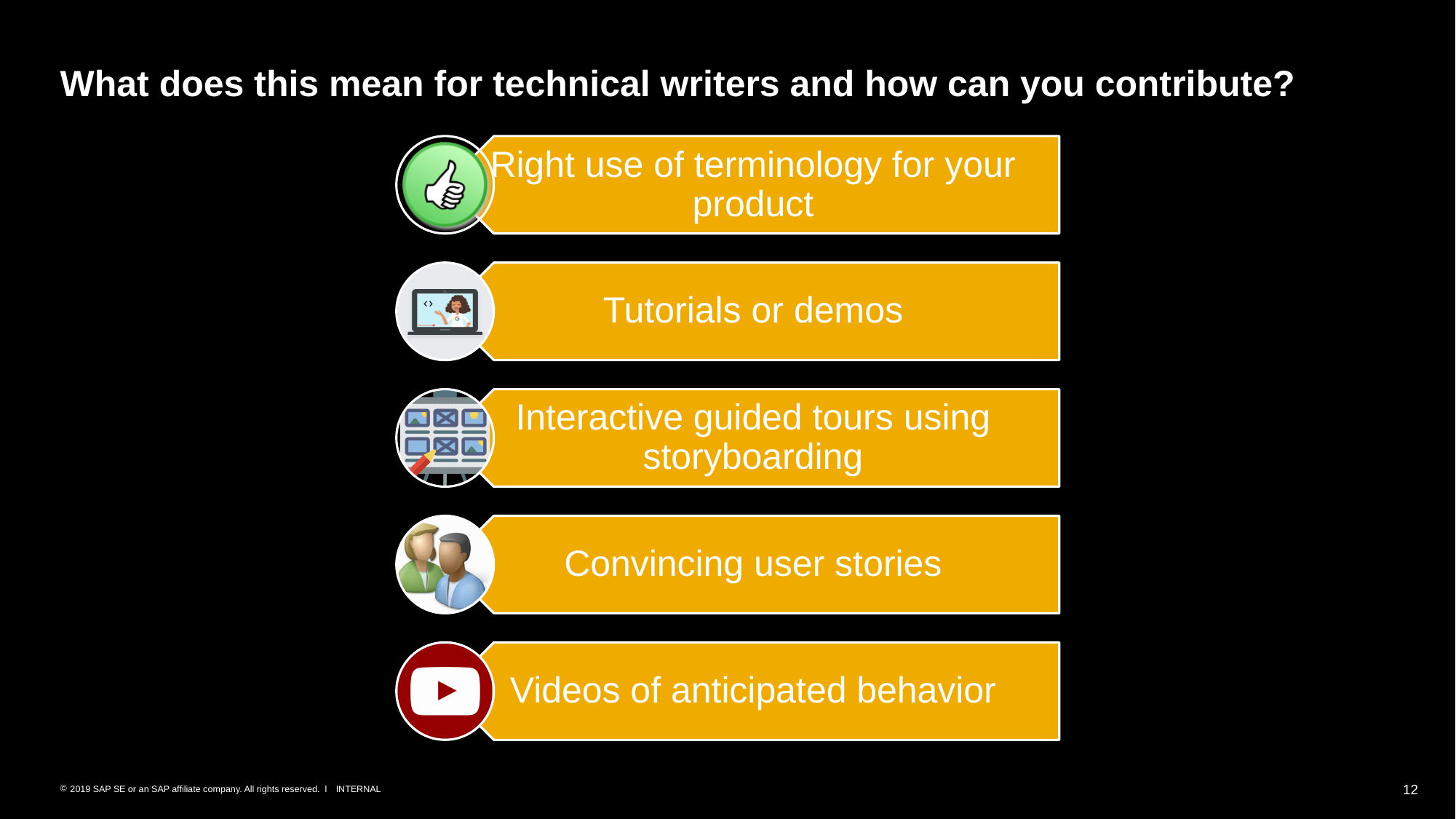

# What does this mean for technical writers and how can you contribute?
Right use of terminology for your product
Tutorials or demos
Interactive guided tours using storyboarding
Convincing user stories
Videos of anticipated behavior